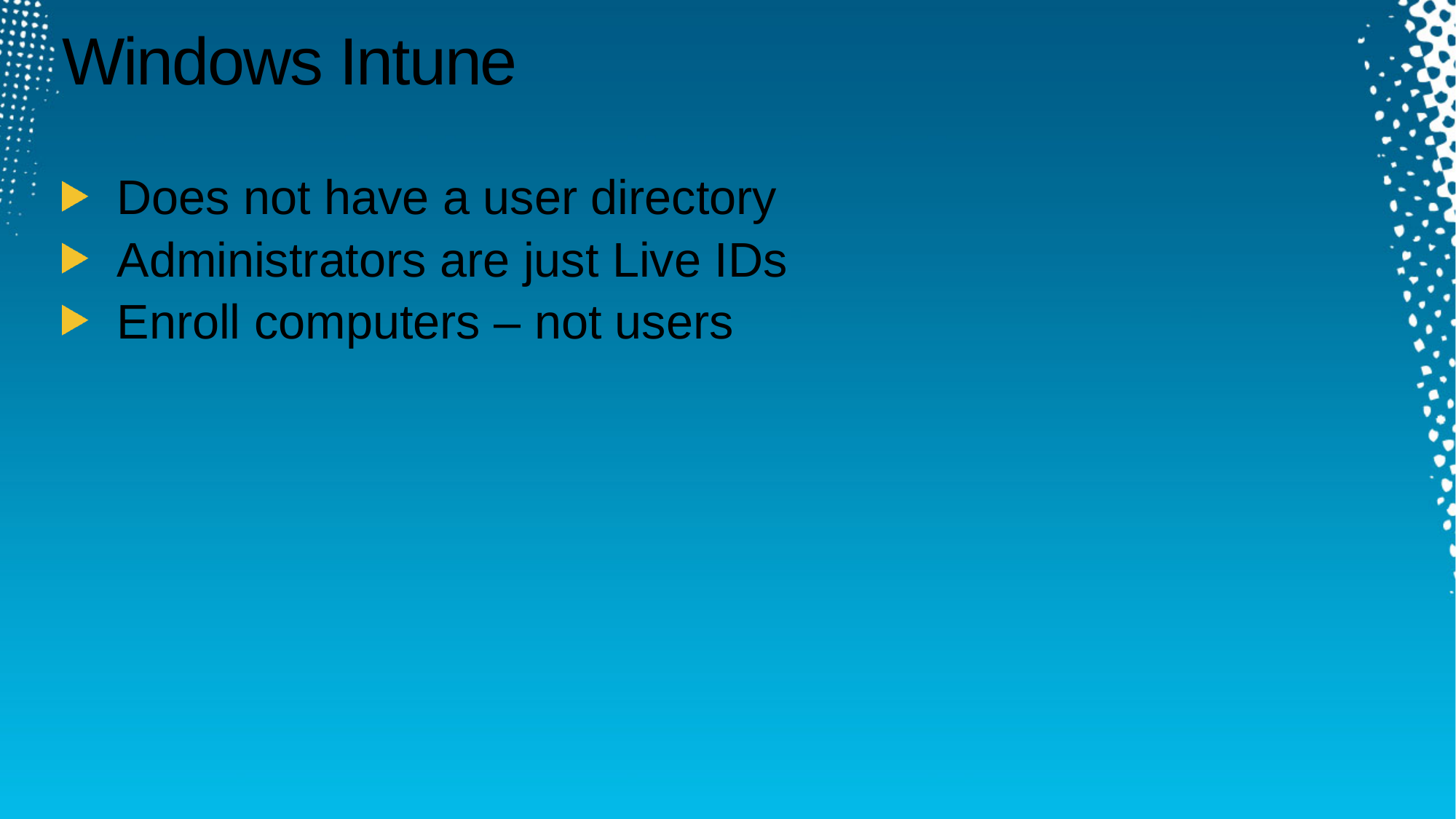

# Windows Intune
Does not have a user directory
Administrators are just Live IDs
Enroll computers – not users